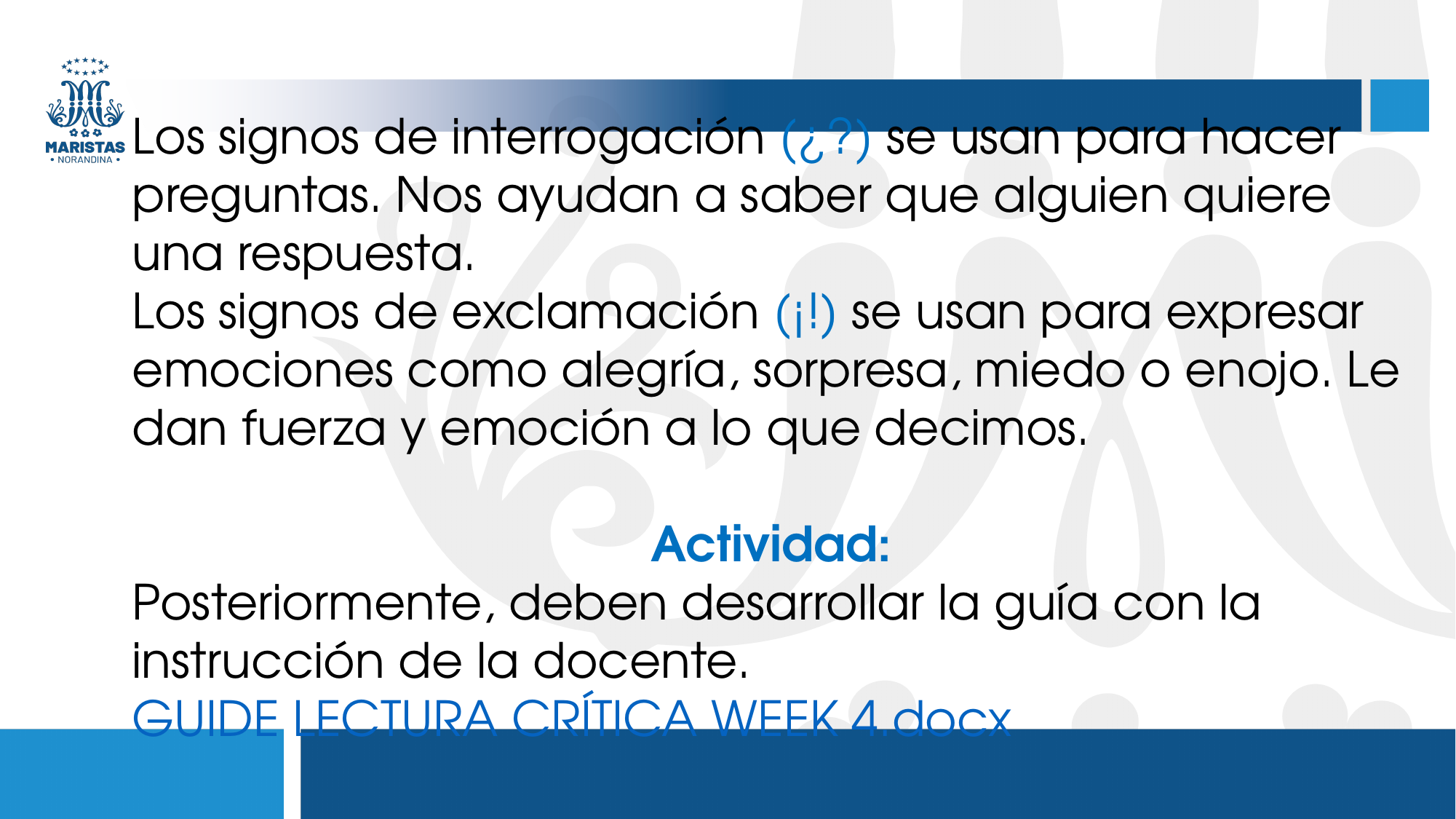

Los signos de interrogación (¿?) se usan para hacer preguntas. Nos ayudan a saber que alguien quiere una respuesta.
Los signos de exclamación (¡!) se usan para expresar emociones como alegría, sorpresa, miedo o enojo. Le dan fuerza y emoción a lo que decimos.

Actividad:
Posteriormente, deben desarrollar la guía con la instrucción de la docente. GUIDE LECTURA CRÍTICA WEEK 4.docx